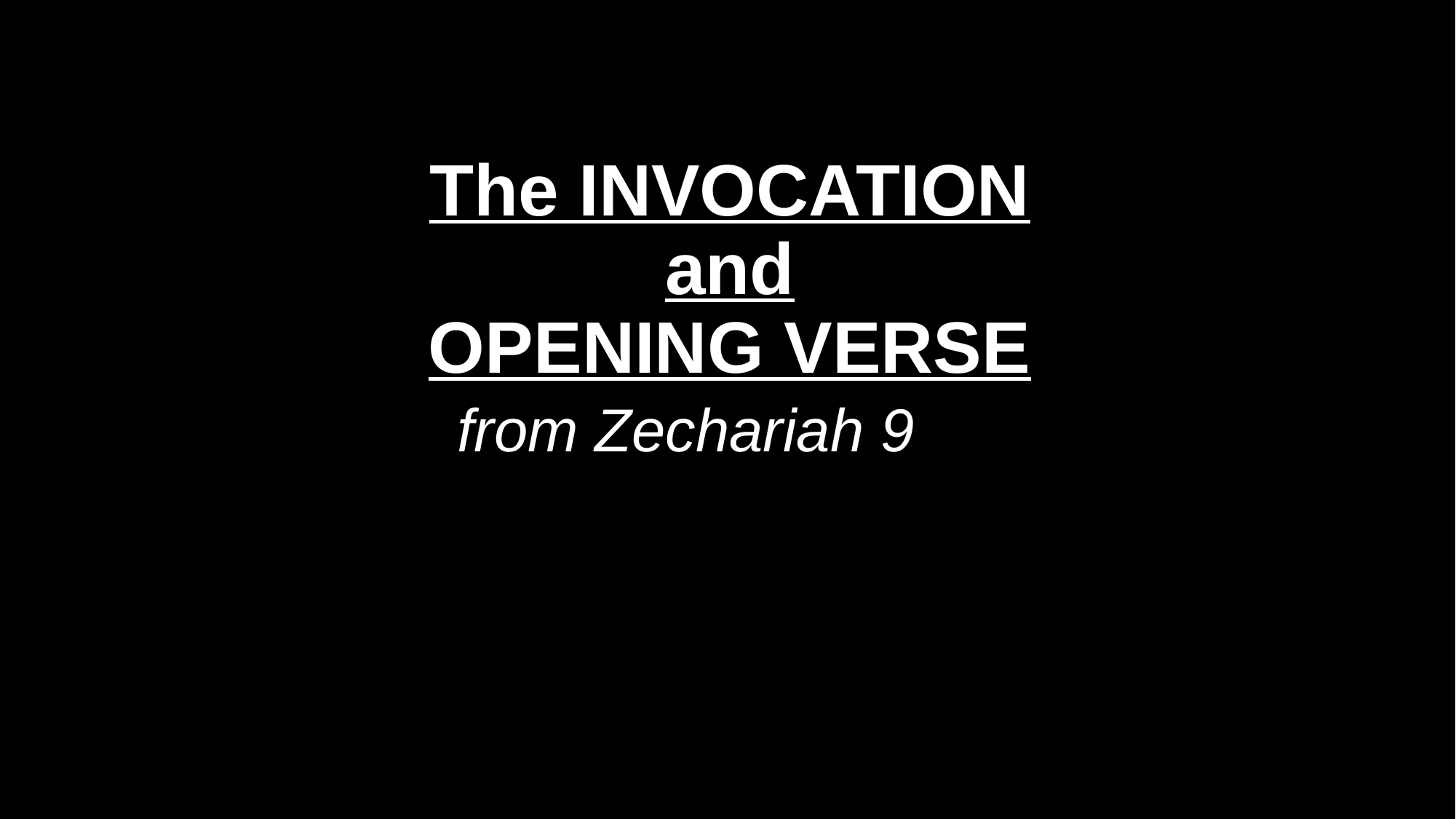

# The INVOCATION and OPENING VERSE from Zechariah 9